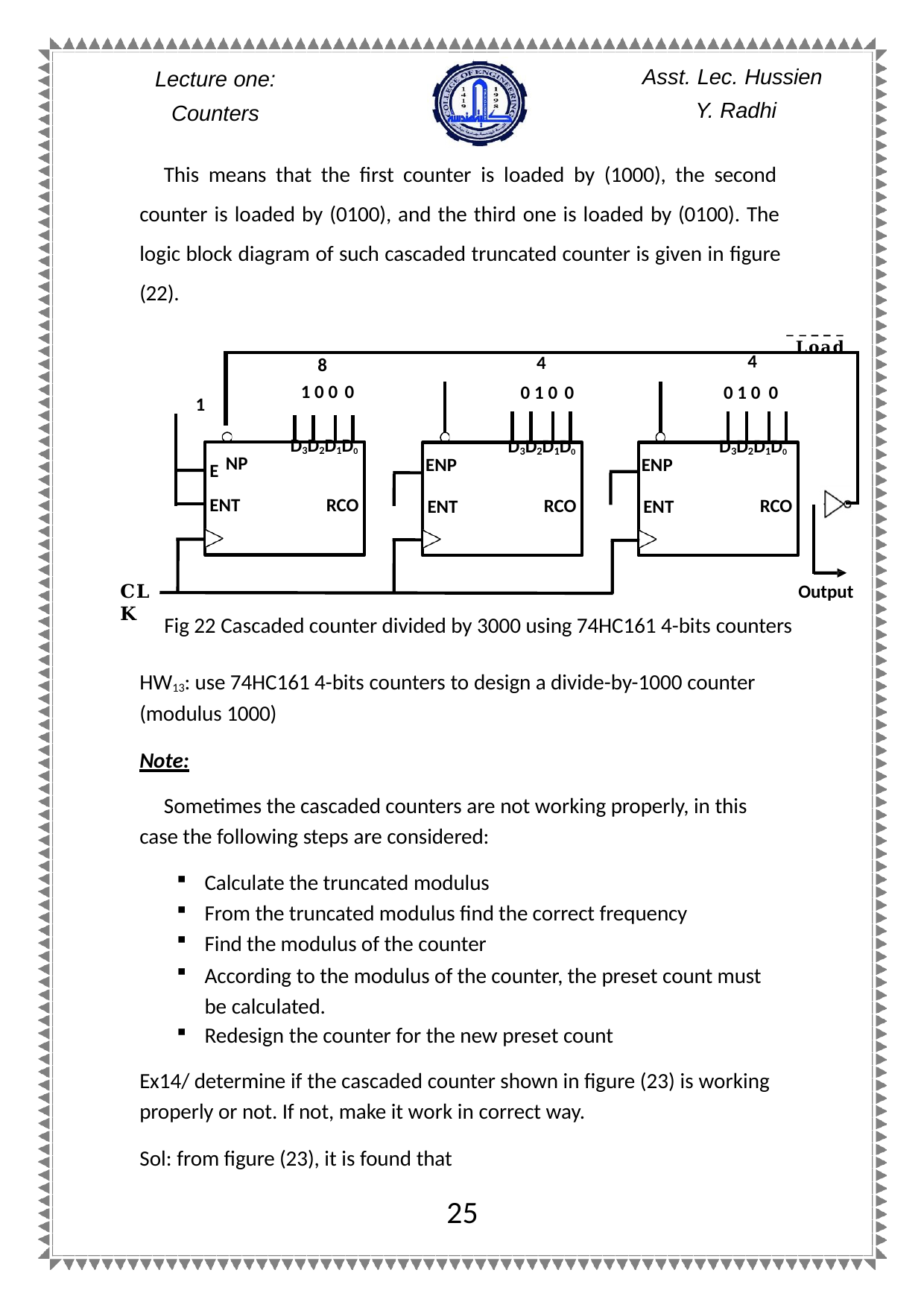

Asst. Lec. Hussien
Y. Radhi
Lecture one:
Counters

This means that the first counter is loaded by (1000), the second  counter is loaded by (0100), and the third one is loaded by (0100). The  logic block diagram of such cascaded truncated counter is given in figure  (22).
̅𝐋̅𝐨̅̅𝐚̅̅𝐝̅

1

|  | 8 |  | 4 |  | 4 |  |
| --- | --- | --- | --- | --- | --- | --- |
|  | 1 0 0 0 |  | 0 1 0 0 |  | 0 1 0 0 |  |
| NP | D3D2D1D0 | ENP | D3D2D1D0 | ENP | D3D2D1D0 |  |

E  ENT

RCO
RCO
RCO
ENT
ENT

Output
𝐂𝐋𝐊

Fig 22 Cascaded counter divided by 3000 using 74HC161 4-bits counters

HW13: use 74HC161 4-bits counters to design a divide-by-1000 counter  (modulus 1000)

Note:
Sometimes the cascaded counters are not working properly, in this  case the following steps are considered:

Calculate the truncated modulus
From the truncated modulus find the correct frequency
Find the modulus of the counter
According to the modulus of the counter, the preset count must  be calculated.
Redesign the counter for the new preset count
Ex14/ determine if the cascaded counter shown in figure (23) is working  properly or not. If not, make it work in correct way.

Sol: from figure (23), it is found that

25